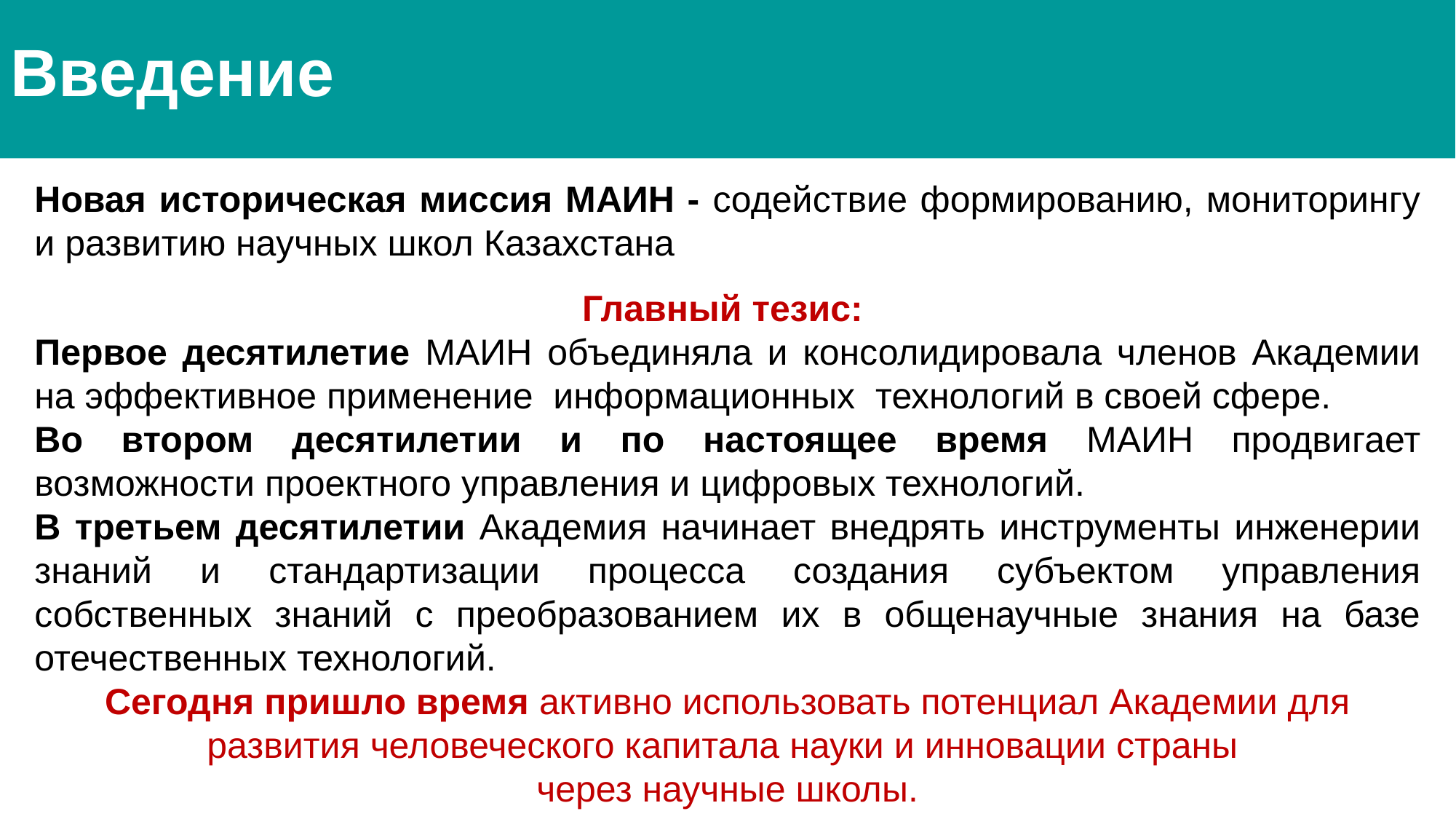

Введение
Новая историческая миссия МАИН - содействие формированию, мониторингу и развитию научных школ Казахстана

Главный тезис:
Первое десятилетие МАИН объединяла и консолидировала членов Академии на эффективное применение  информационных  технологий в своей сфере.
Во втором десятилетии и по настоящее время МАИН продвигает возможности проектного управления и цифровых технологий.
В третьем десятилетии Академия начинает внедрять инструменты инженерии знаний и стандартизации процесса создания субъектом управления собственных знаний с преобразованием их в общенаучные знания на базе отечественных технологий.
Сегодня пришло время активно использовать потенциал Академии для развития человеческого капитала науки и инновации страны
через научные школы.